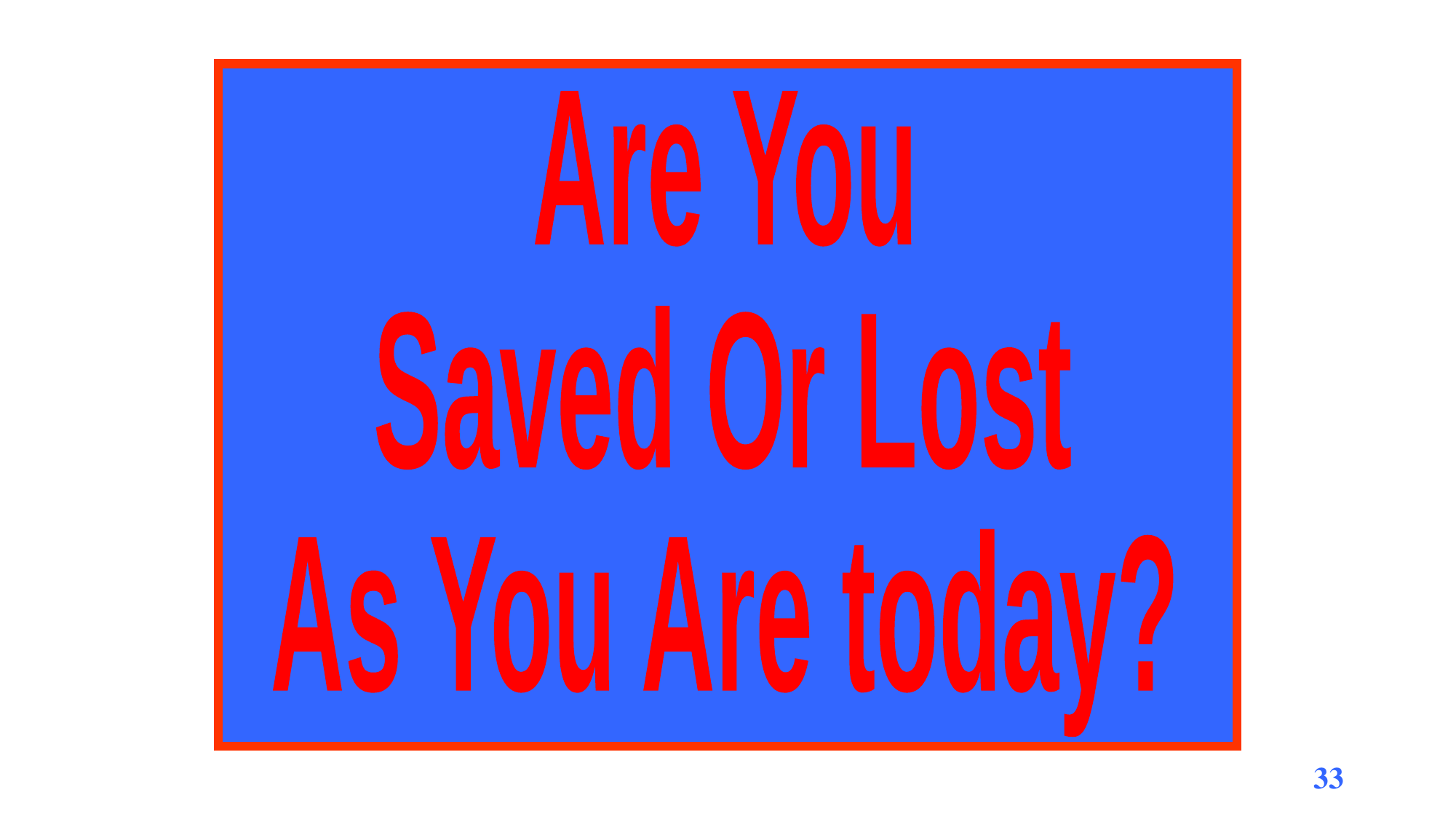

Are You
Saved Or Lost
As You Are today?
33